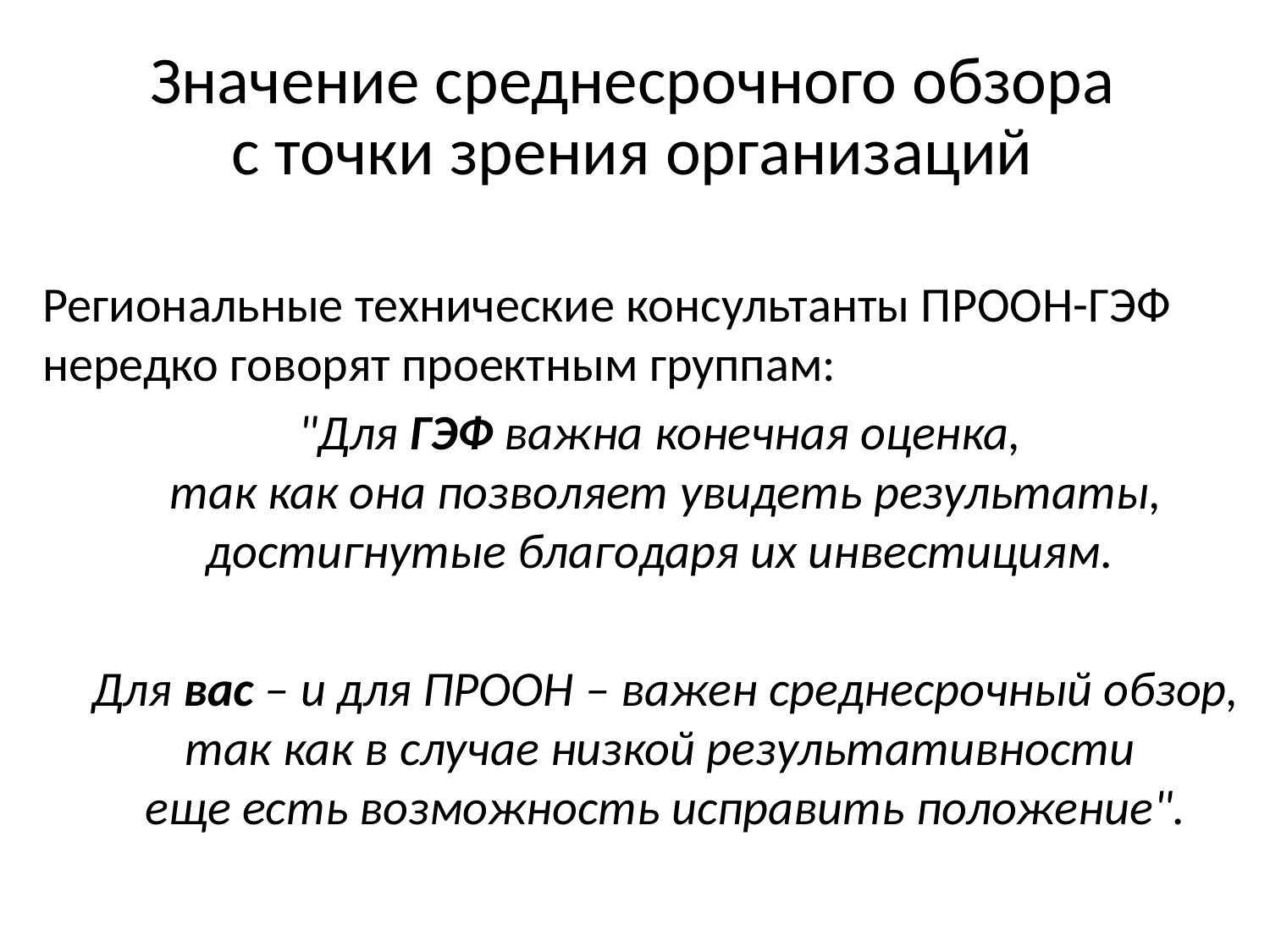

# Значение среднесрочного обзора с точки зрения организаций
Региональные технические консультанты ПРООН-ГЭФ  нередко говорят проектным группам:
"Для ГЭФ важна конечная оценка,
так как она позволяет увидеть результаты, достигнутые благодаря их инвестициям.

Для вас – и для ПРООН – важен среднесрочный обзор, так как в случае низкой результативности
еще есть возможность исправить положение".